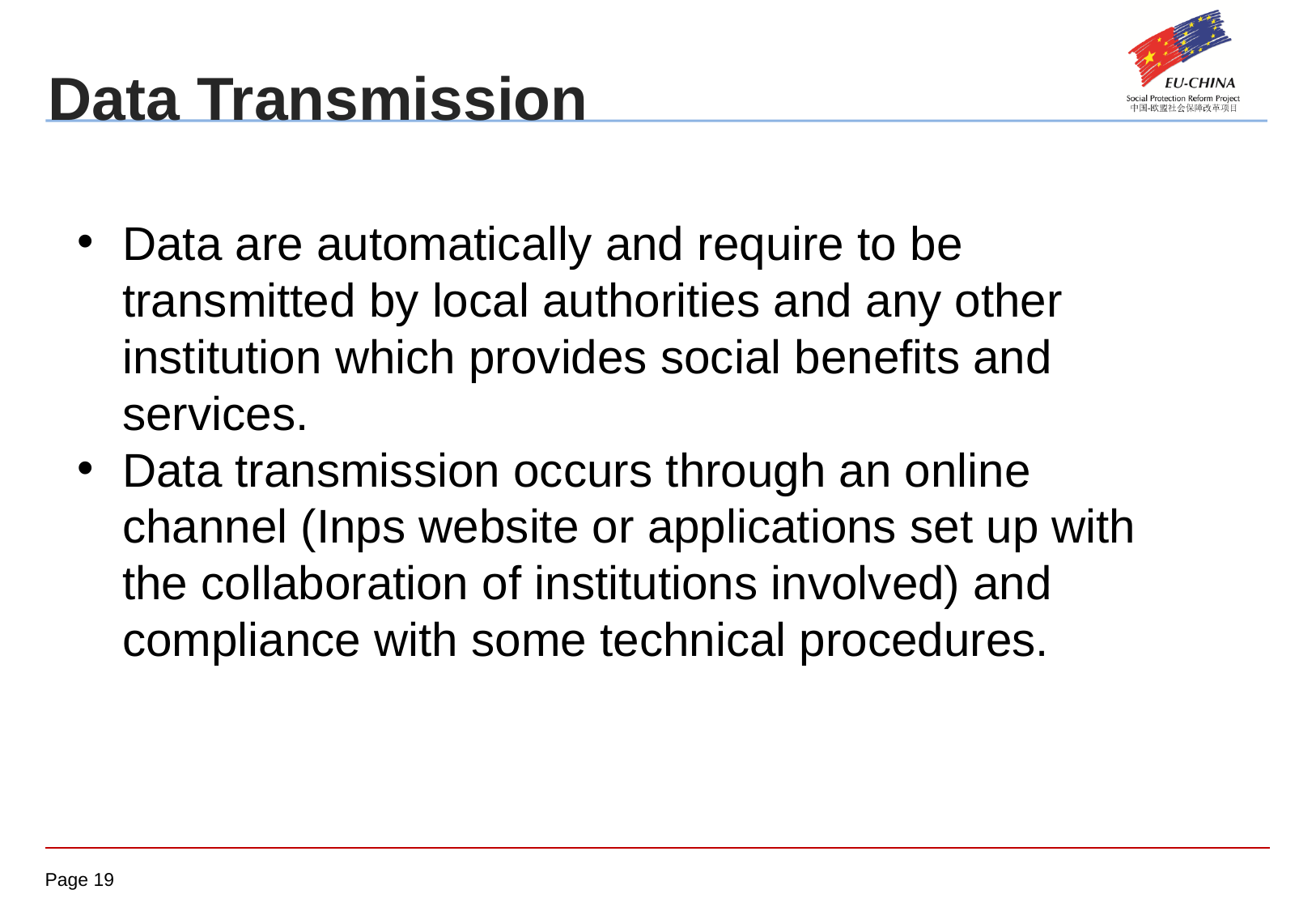

Data Transmission
Data are automatically and require to be transmitted by local authorities and any other institution which provides social benefits and services.
Data transmission occurs through an online channel (Inps website or applications set up with the collaboration of institutions involved) and compliance with some technical procedures.